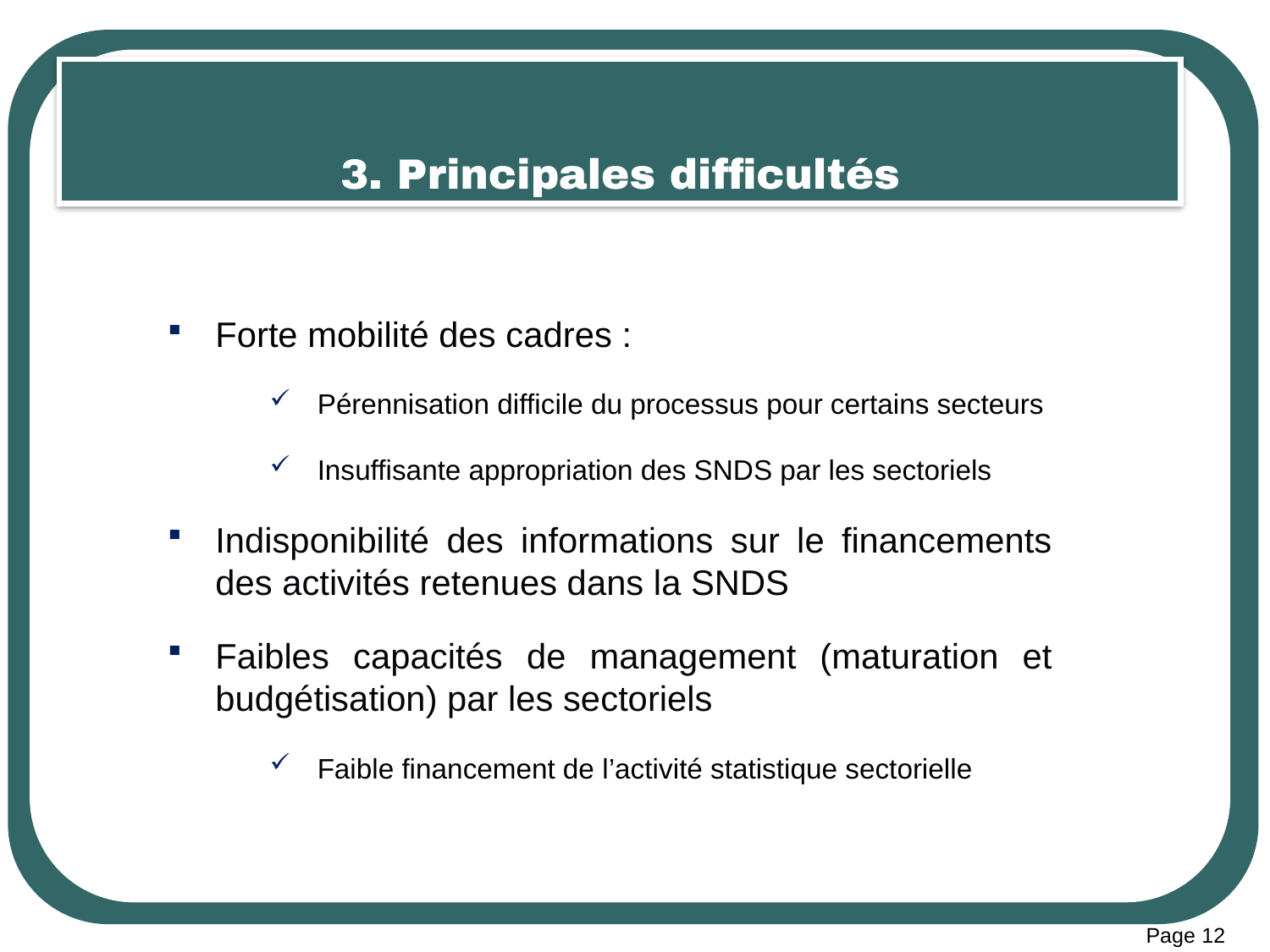

# 3. Principales difficultés
Forte mobilité des cadres :
Pérennisation difficile du processus pour certains secteurs
Insuffisante appropriation des SNDS par les sectoriels
Indisponibilité des informations sur le financements des activités retenues dans la SNDS
Faibles capacités de management (maturation et budgétisation) par les sectoriels
Faible financement de l’activité statistique sectorielle

Page 12